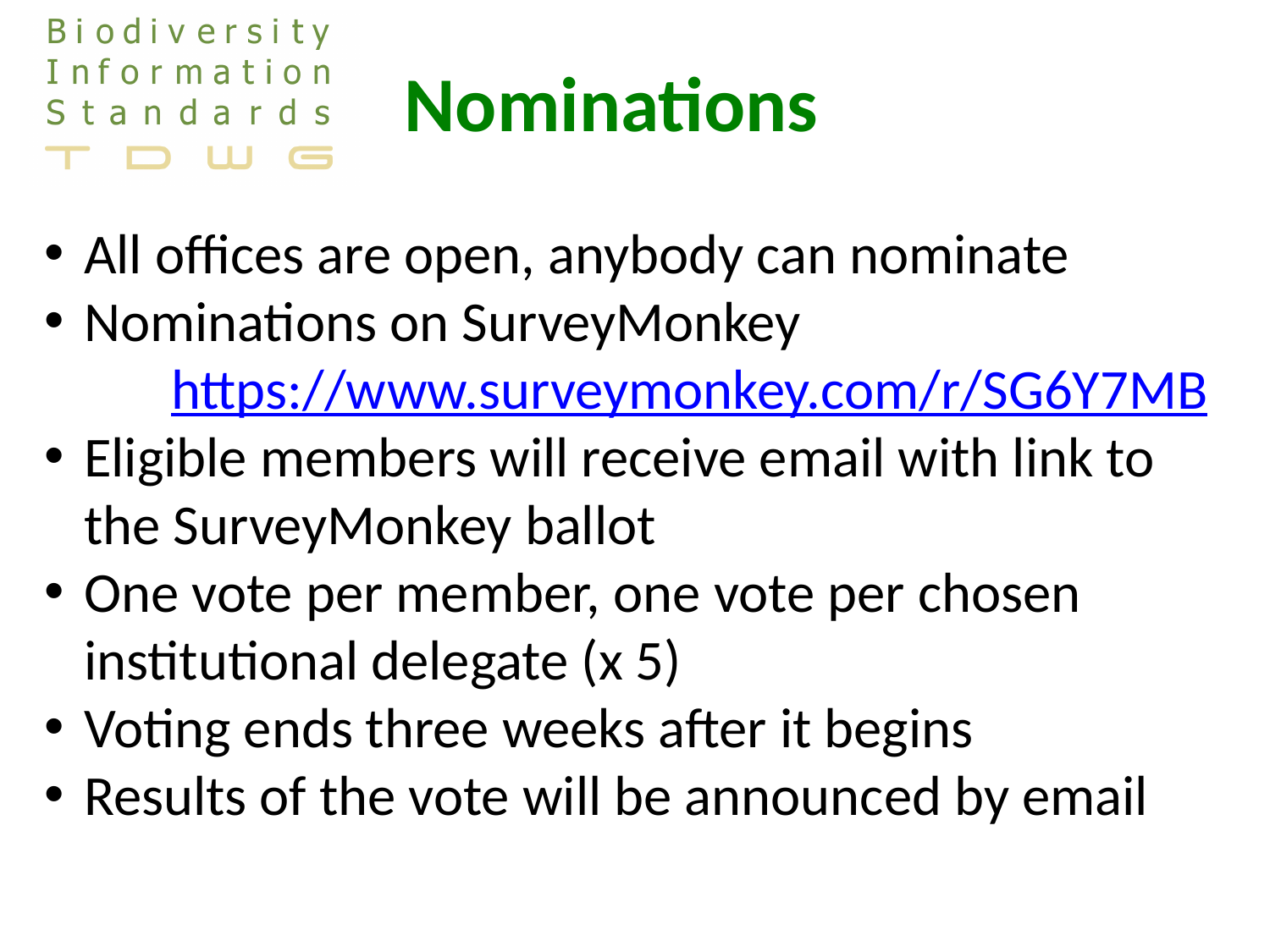

# Nominations
All offices are open, anybody can nominate
Nominations on SurveyMonkey
https://www.surveymonkey.com/r/SG6Y7MB
Eligible members will receive email with link to the SurveyMonkey ballot
One vote per member, one vote per chosen institutional delegate (x 5)
Voting ends three weeks after it begins
Results of the vote will be announced by email